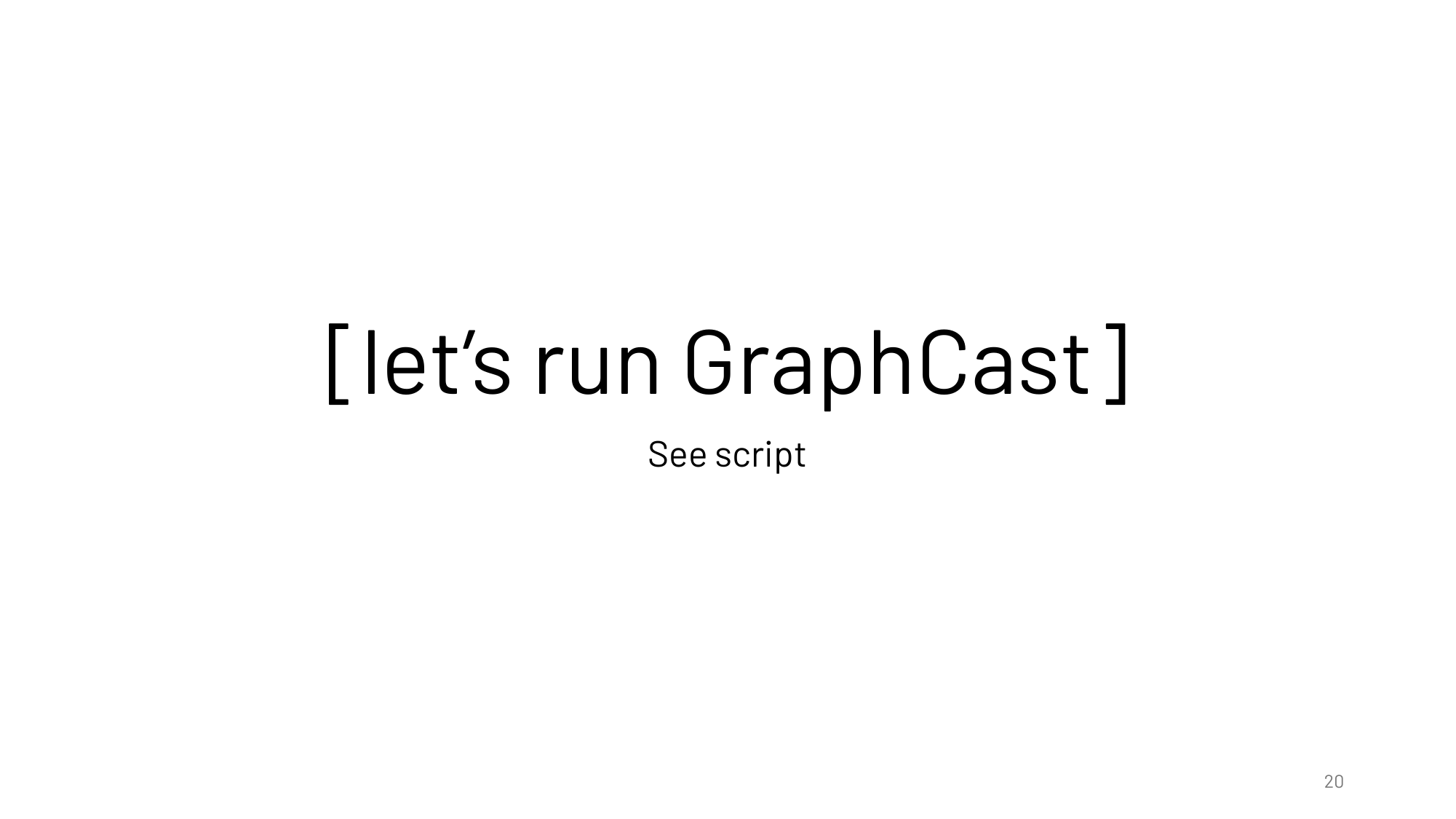

# [let’s run GraphCast]
See script
20